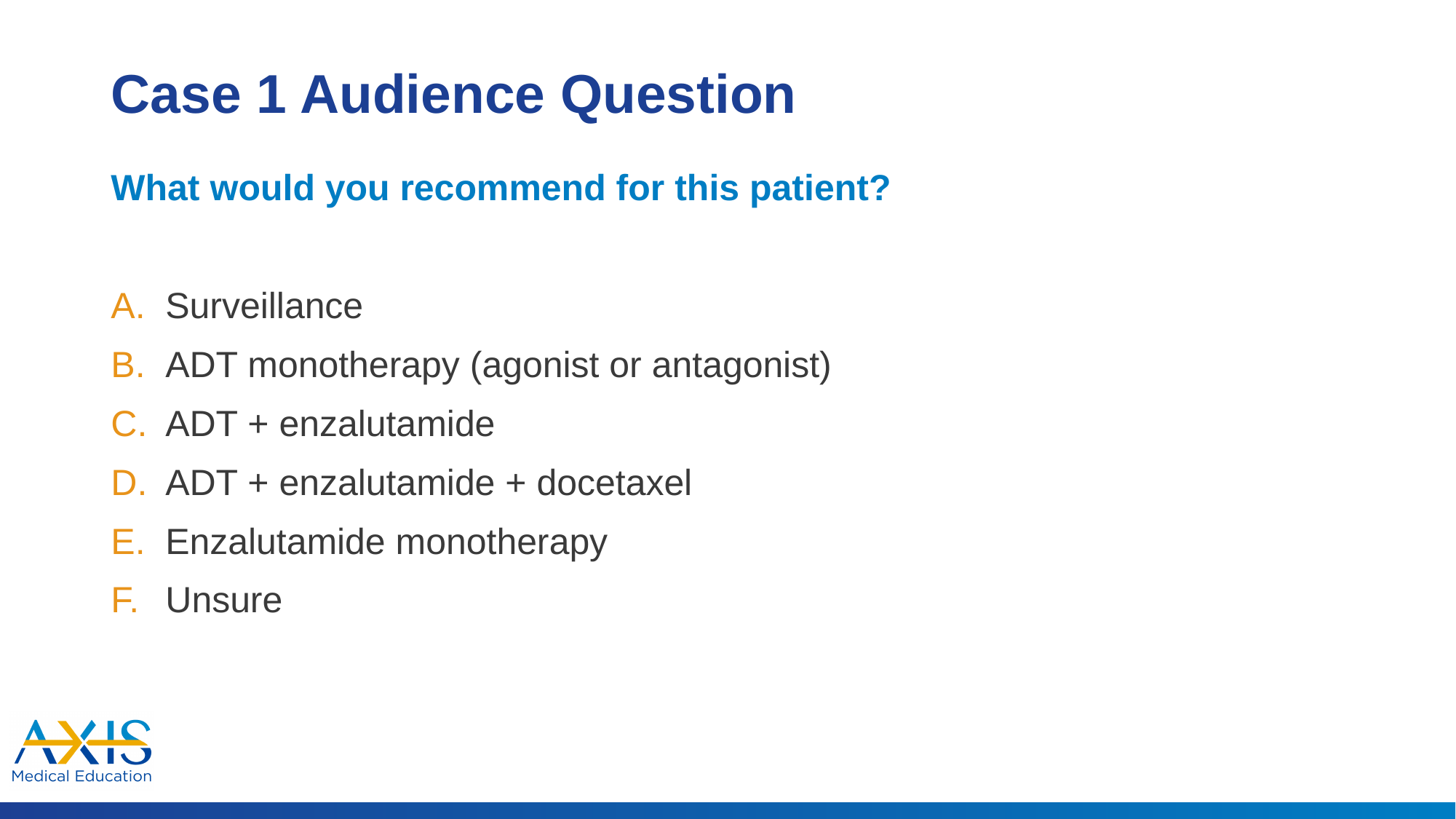

# Case 1 Audience Question
What would you recommend for this patient?

Surveillance
ADT monotherapy (agonist or antagonist)
ADT + enzalutamide
ADT + enzalutamide + docetaxel
Enzalutamide monotherapy
Unsure